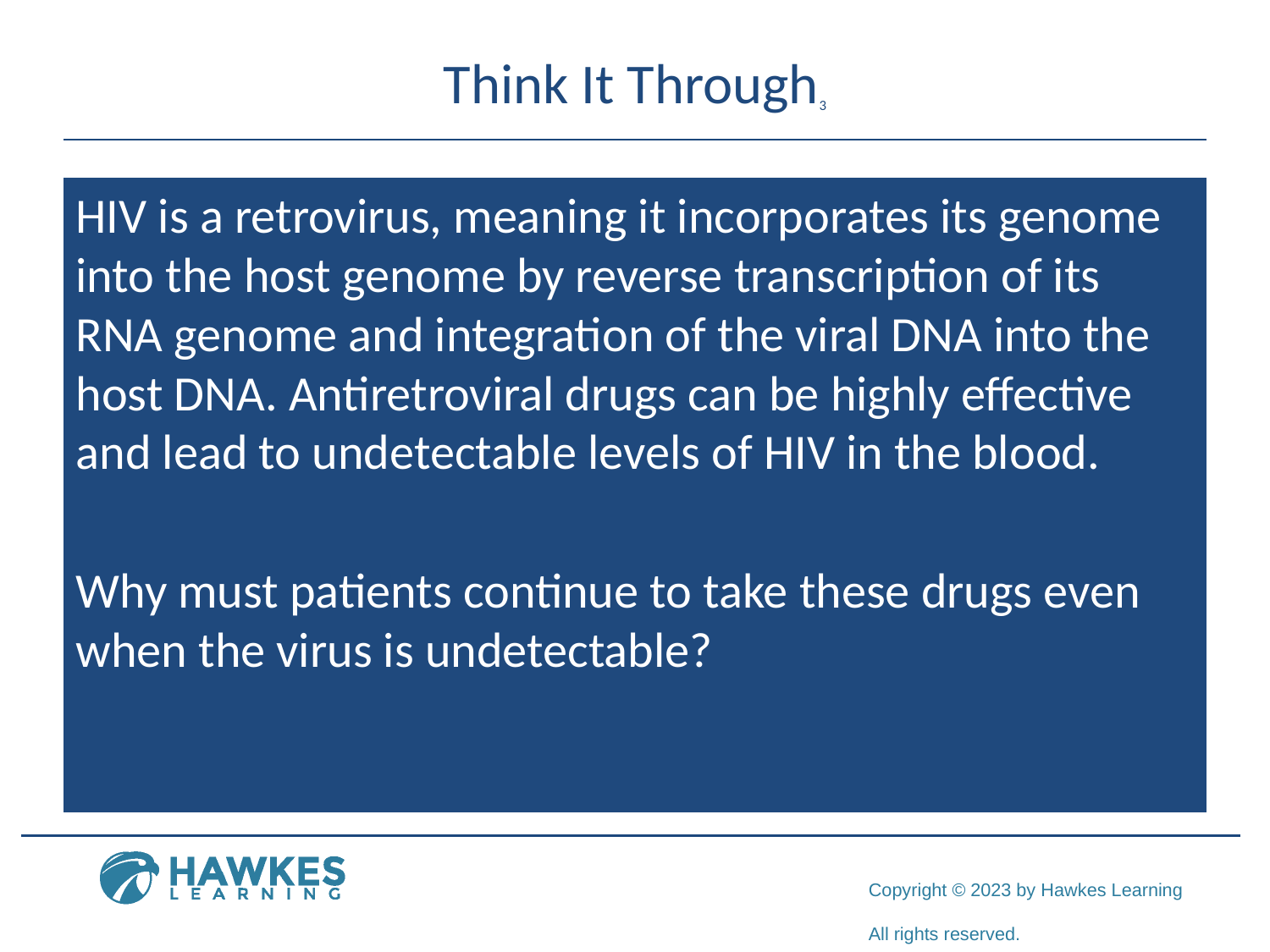

# Think It Through3
HIV is a retrovirus, meaning it incorporates its genome into the host genome by reverse transcription of its RNA genome and integration of the viral DNA into the host DNA. Antiretroviral drugs can be highly effective and lead to undetectable levels of HIV in the blood.

Why must patients continue to take these drugs even when the virus is undetectable?